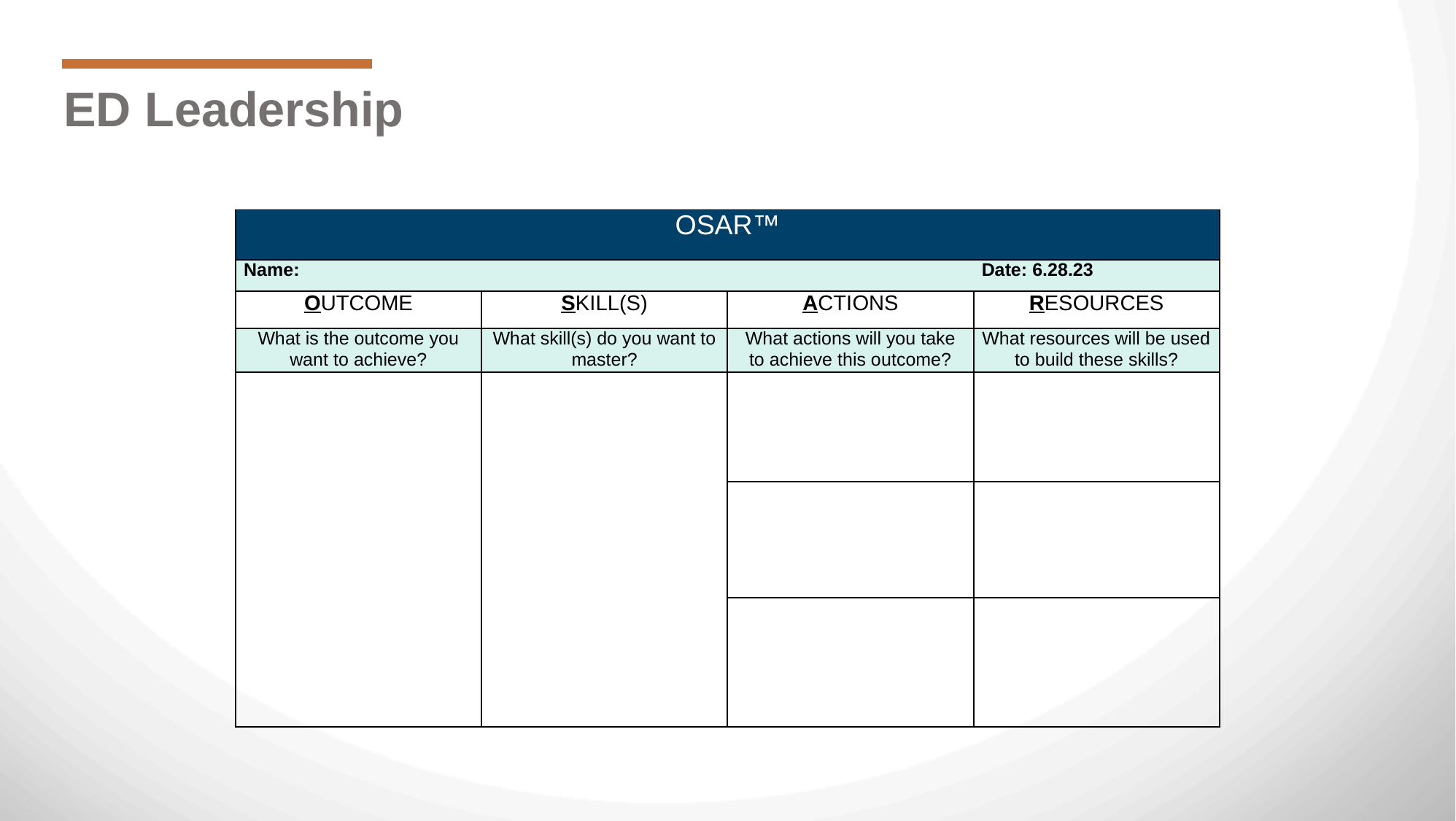

ED Leadership
| OSAR™ |  |  |  |
| --- | --- | --- | --- |
| Name: |  |  | Date: 6.28.23 |
| OUTCOME | SKILL(S) | ACTIONS | RESOURCES |
| What is the outcome you want to achieve? | What skill(s) do you want to master? | What actions will you take to achieve this outcome? | What resources will be used to build these skills? |
|  |  |  |  |
|  |  |  |  |
|  |  |  |  |